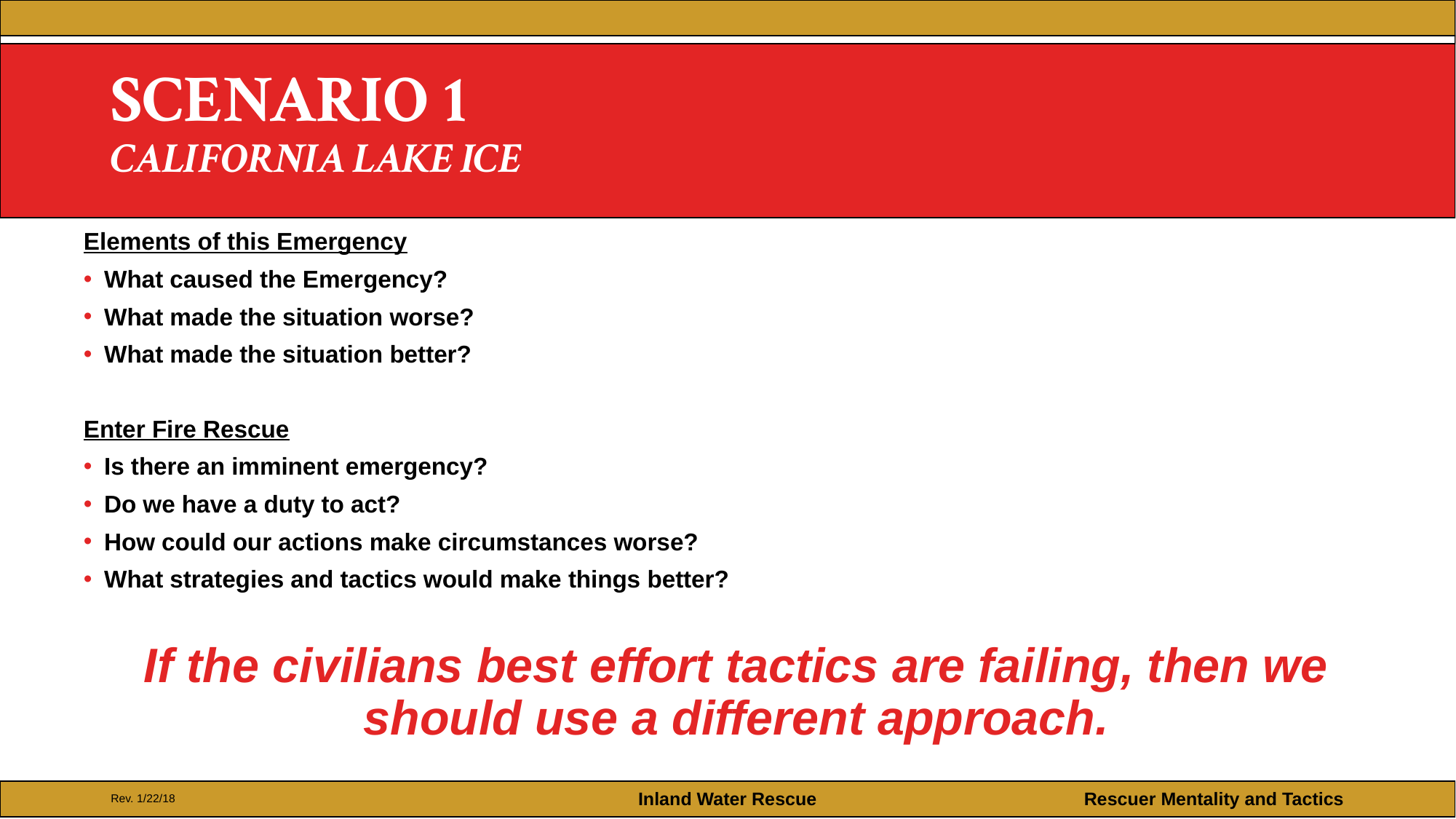

# Scenario 1 California Lake Ice
Elements of this Emergency
What caused the Emergency?
What made the situation worse?
What made the situation better?

Enter Fire Rescue
Is there an imminent emergency?
Do we have a duty to act?
How could our actions make circumstances worse?
What strategies and tactics would make things better?

If the civilians best effort tactics are failing, then we should use a different approach.

Rev. 1/22/18
Inland Water Rescue
Rescuer Mentality and Tactics